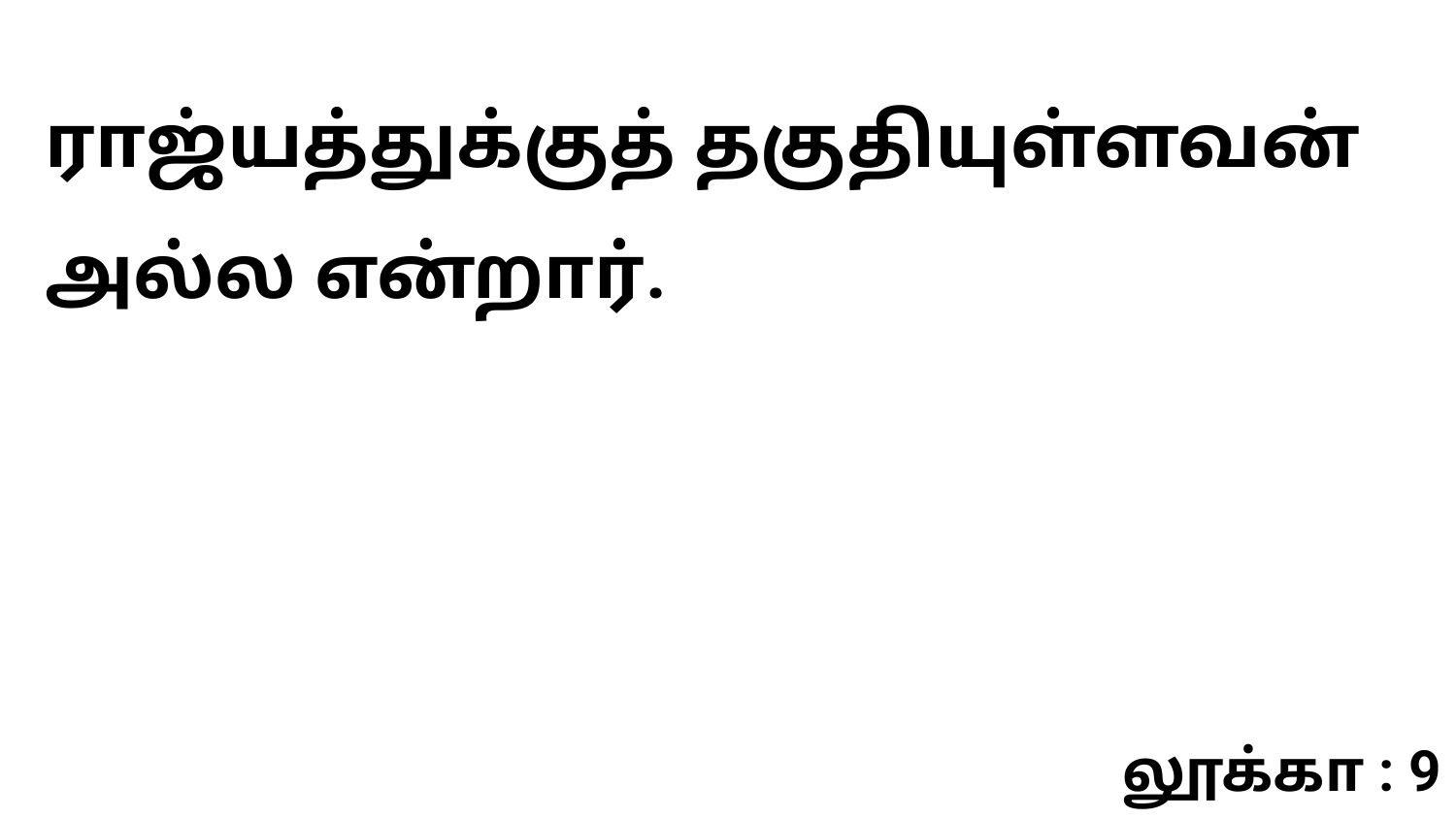

ராஜ்யத்துக்குத் தகுதியுள்ளவன் அல்ல என்றார்.
லூக்கா : 9